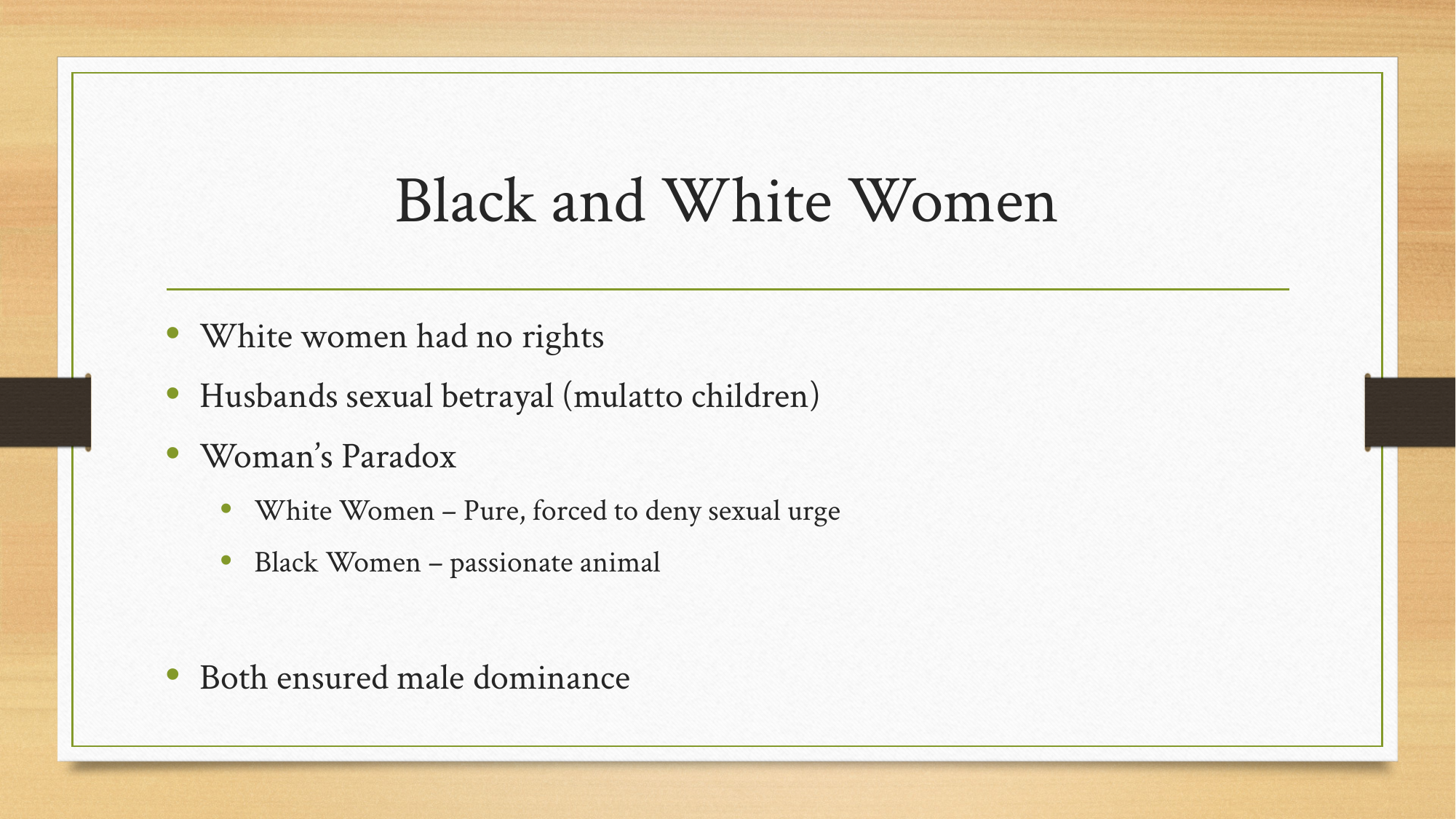

# Black and White Women
White women had no rights
Husbands sexual betrayal (mulatto children)
Woman’s Paradox
White Women – Pure, forced to deny sexual urge
Black Women – passionate animal

Both ensured male dominance